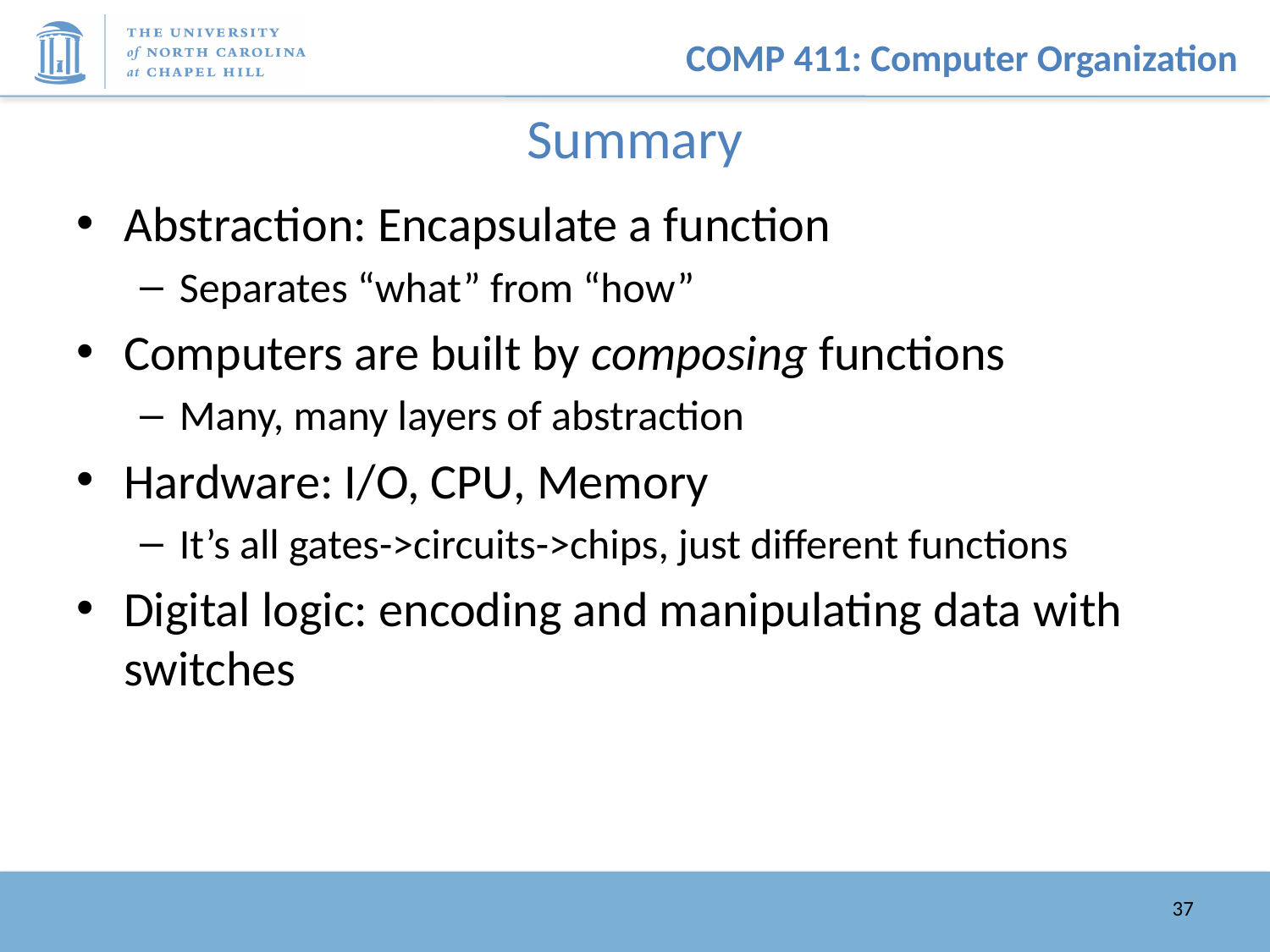

# Summary
Abstraction: Encapsulate a function
Separates “what” from “how”
Computers are built by composing functions
Many, many layers of abstraction
Hardware: I/O, CPU, Memory
It’s all gates->circuits->chips, just different functions
Digital logic: encoding and manipulating data with switches
37